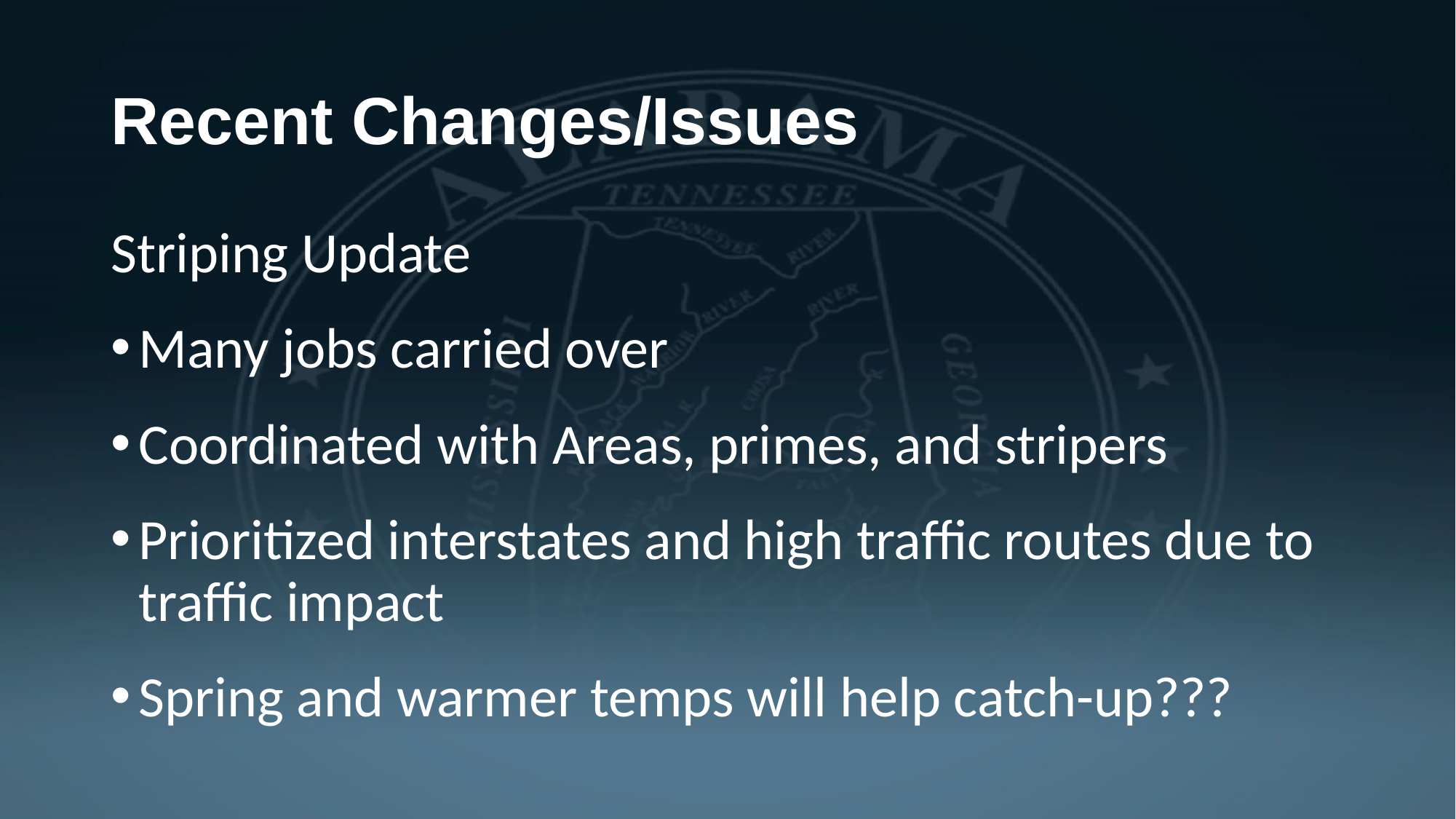

# Recent Changes/Issues
Striping Update
Many jobs carried over
Coordinated with Areas, primes, and stripers
Prioritized interstates and high traffic routes due to traffic impact
Spring and warmer temps will help catch-up???